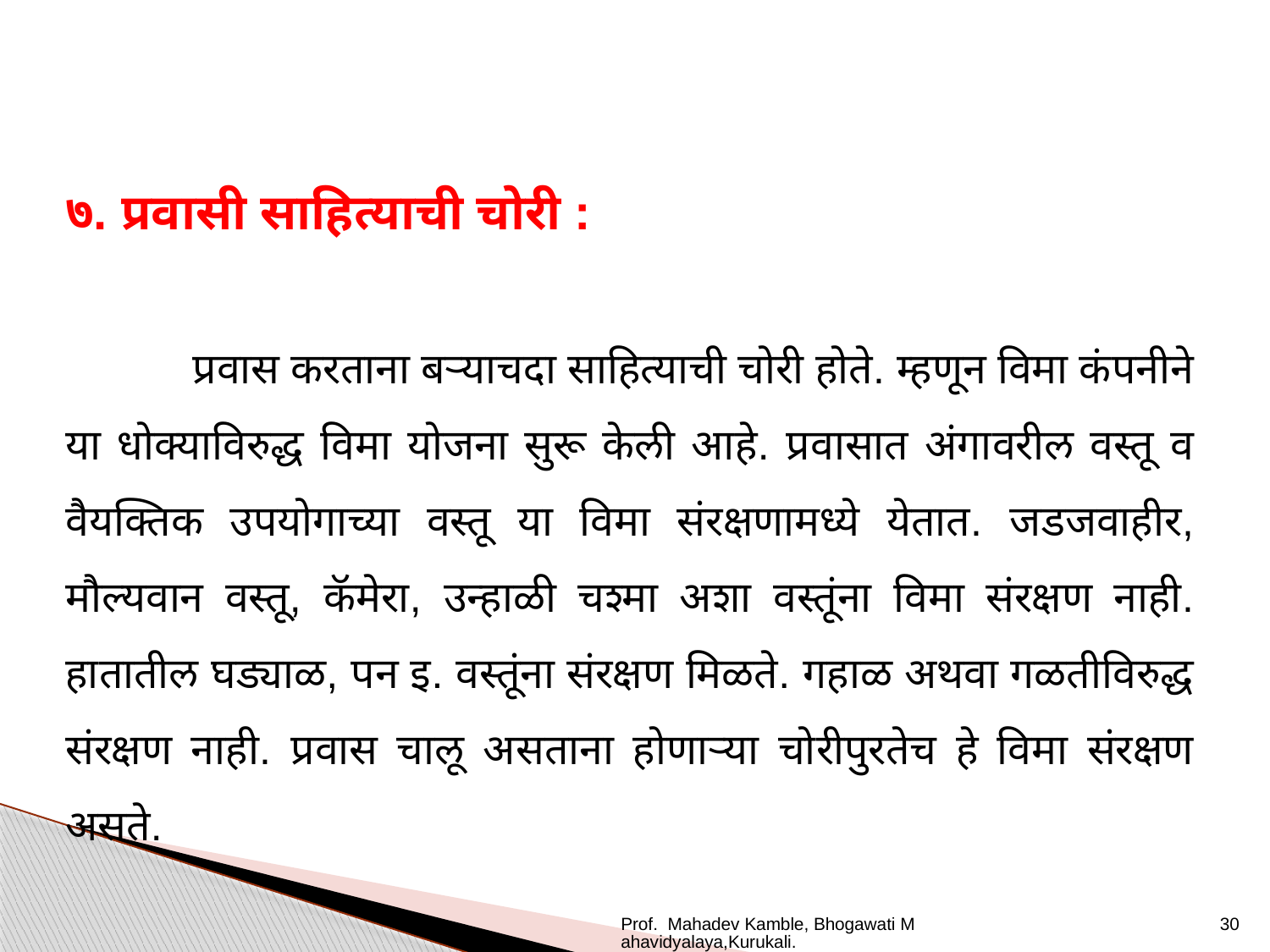

७. प्रवासी साहित्याची चोरी :

	प्रवास करताना बऱ्याचदा साहित्याची चोरी होते. म्हणून विमा कंपनीने या धोक्याविरुद्ध विमा योजना सुरू केली आहे. प्रवासात अंगावरील वस्तू व वैयक्तिक उपयोगाच्या वस्तू या विमा संरक्षणामध्ये येतात. जडजवाहीर, मौल्यवान वस्तू, कॅमेरा, उन्हाळी चश्मा अशा वस्तूंना विमा संरक्षण नाही. हातातील घड्याळ, पन इ. वस्तूंना संरक्षण मिळते. गहाळ अथवा गळतीविरुद्ध संरक्षण नाही. प्रवास चालू असताना होणाऱ्या चोरीपुरतेच हे विमा संरक्षण असते.
Prof.  Mahadev Kamble, Bhogawati Mahavidyalaya,Kurukali.
30